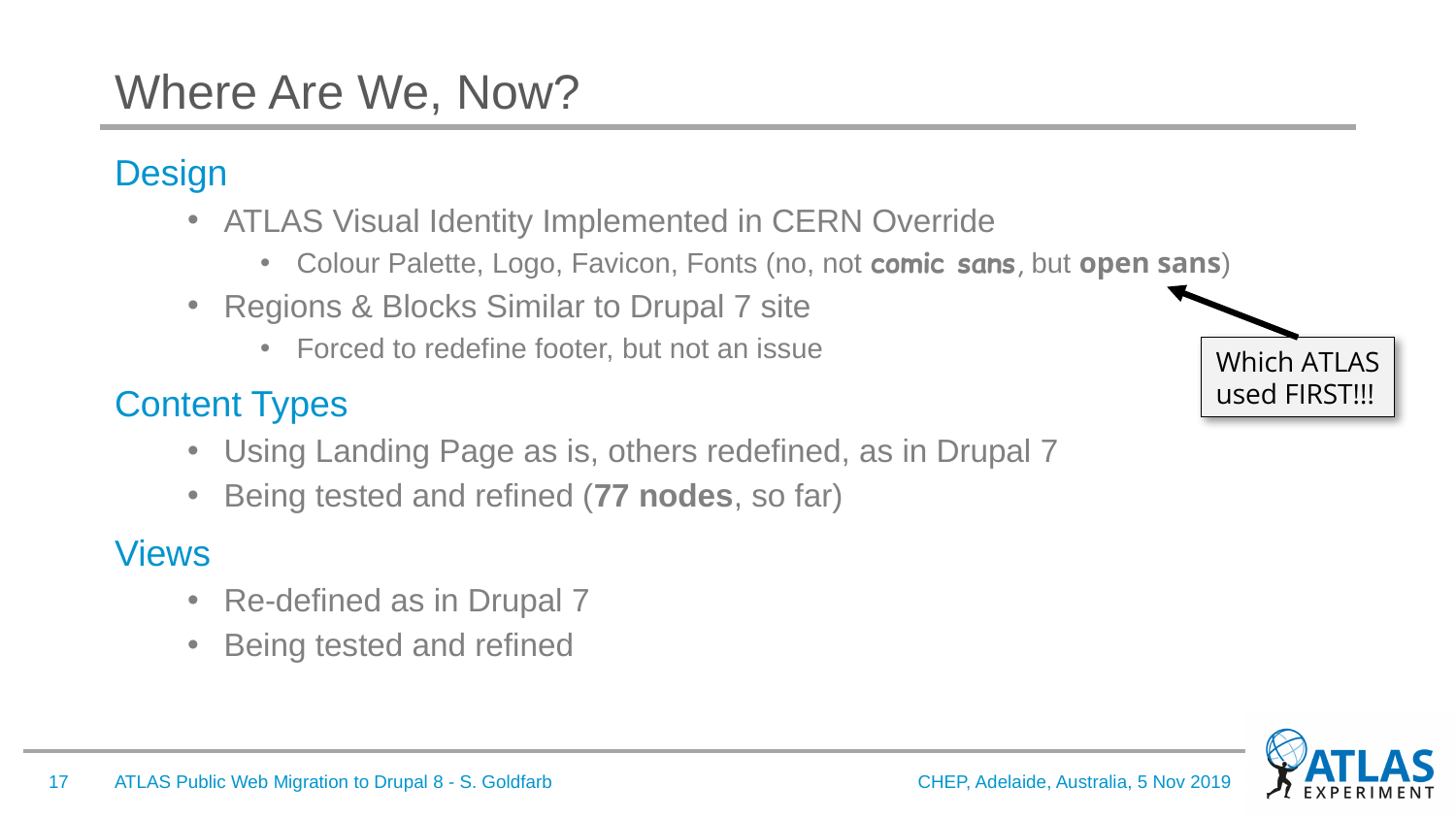

# Where Are We, Now?
Design
ATLAS Visual Identity Implemented in CERN Override
Colour Palette, Logo, Favicon, Fonts (no, not comic sans, but open sans)
Regions & Blocks Similar to Drupal 7 site
Forced to redefine footer, but not an issue
Content Types
Using Landing Page as is, others redefined, as in Drupal 7
Being tested and refined (77 nodes, so far)
Views
Re-defined as in Drupal 7
Being tested and refined
Which ATLAS
used FIRST!!!
17
ATLAS Public Web Migration to Drupal 8 - S. Goldfarb
CHEP, Adelaide, Australia, 5 Nov 2019